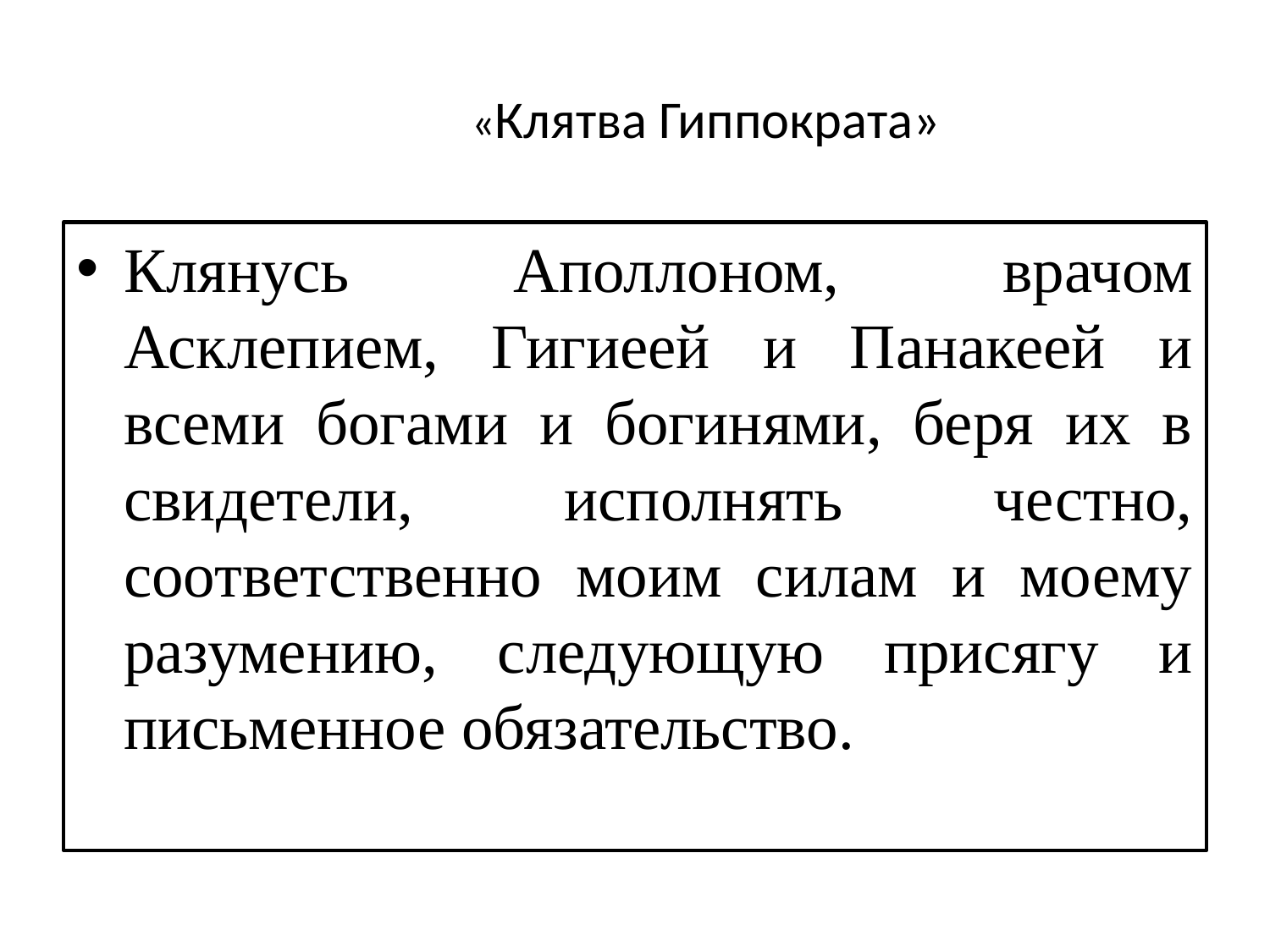

# «Клятва Гиппократа»
Клянусь Аполлоном, врачом Асклепием, Гигиеей и Панакеей и всеми богами и богинями, беря их в свидетели, исполнять честно, соответственно моим силам и моему разумению, следующую присягу и письменное обязательство.